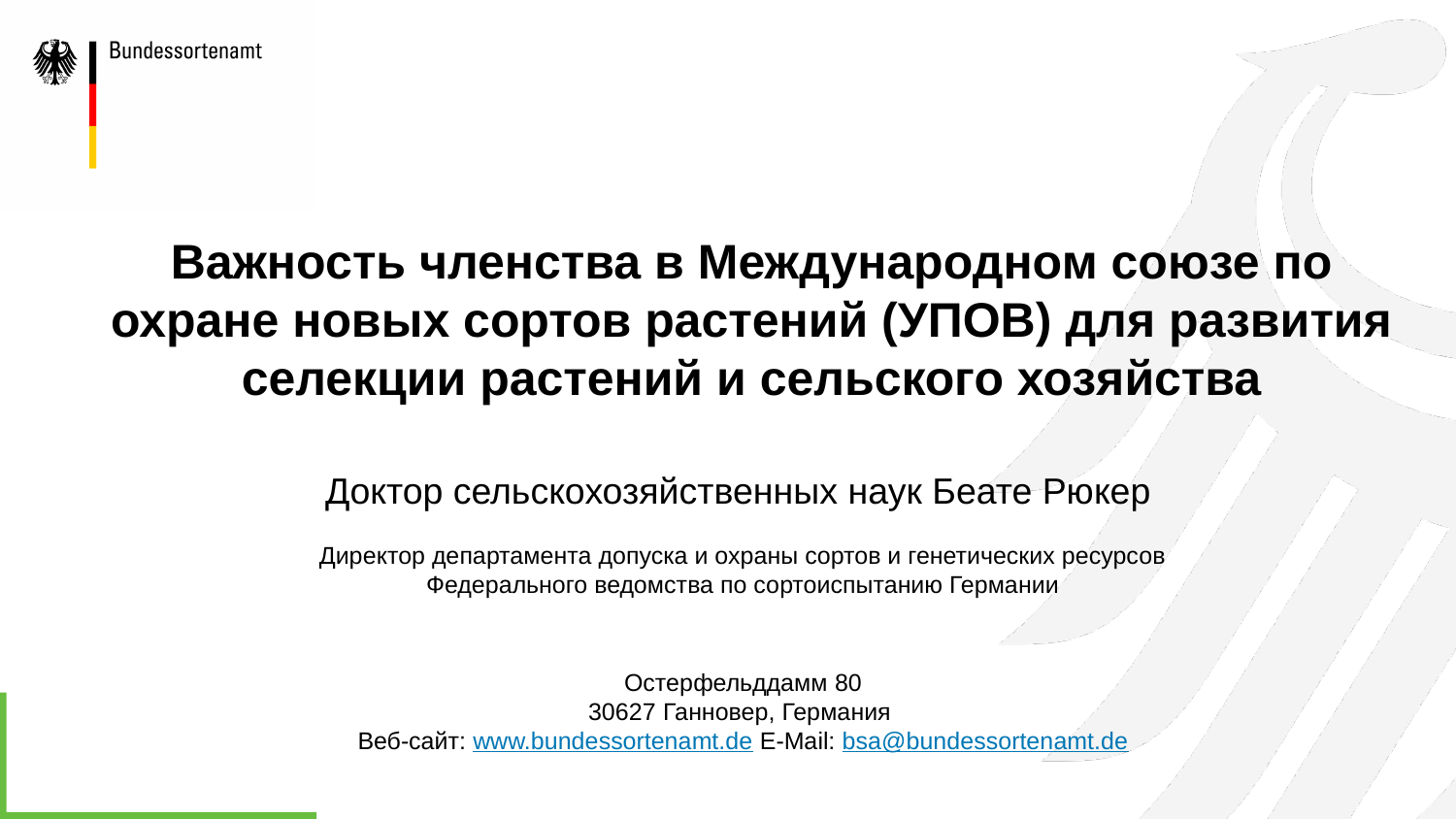

# Важность членства в Международном союзе по охране новых сортов растений (УПОВ) для развития селекции растений и сельского хозяйства
Доктор сельскохозяйственных наук Беате Рюкер

Директор департамента допуска и охраны сортов и генетических ресурсов
Федерального ведомства по сортоиспытанию Германии

Остерфельддамм 80
30627 Ганновер, Германия
Веб-сайт: www.bundessortenamt.de E-Mail: bsa@bundessortenamt.de